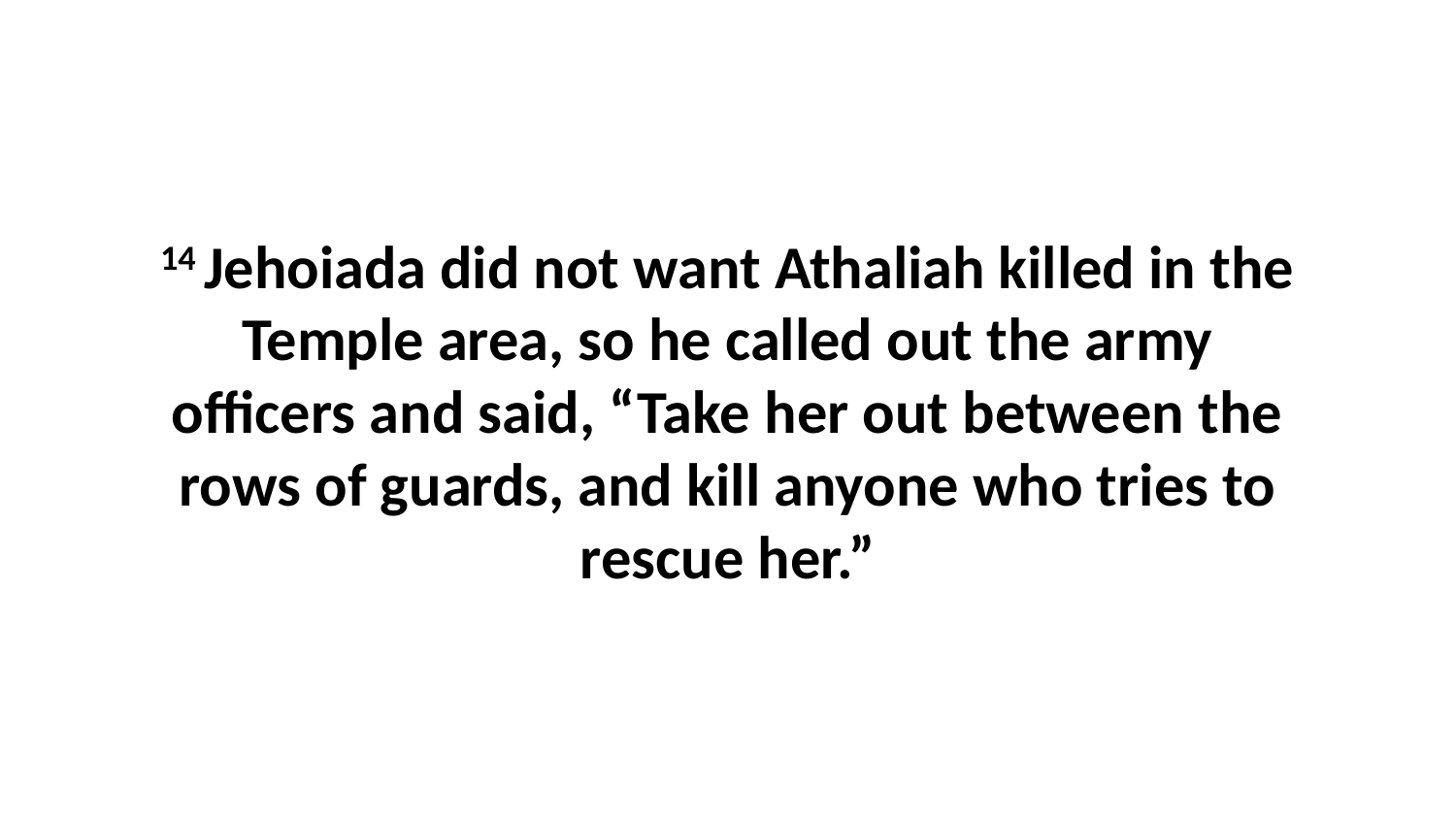

14 Jehoiada did not want Athaliah killed in the Temple area, so he called out the army officers and said, “Take her out between the rows of guards, and kill anyone who tries to rescue her.”